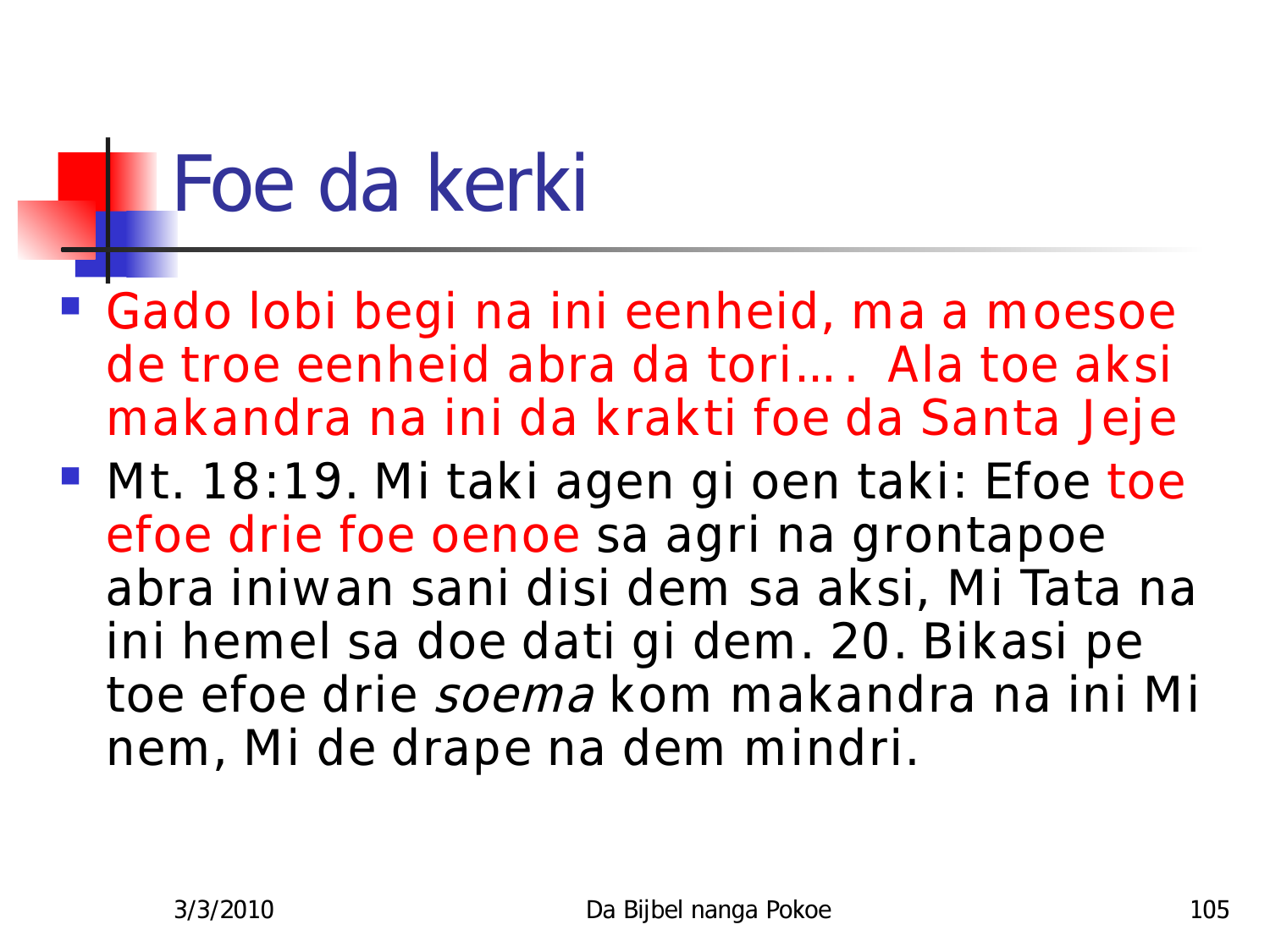

# Foe da kerki
Gado lobi begi na ini eenheid, ma a moesoe de troe eenheid abra da tori….  Ala toe aksi makandra na ini da krakti foe da Santa Jeje
Mt. 18:19. Mi taki agen gi oen taki: Efoe toe efoe drie foe oenoe sa agri na grontapoe abra iniwan sani disi dem sa aksi, Mi Tata na ini hemel sa doe dati gi dem. 20. Bikasi pe toe efoe drie soema kom makandra na ini Mi nem, Mi de drape na dem mindri.
3/3/2010
Da Bijbel nanga Pokoe
105